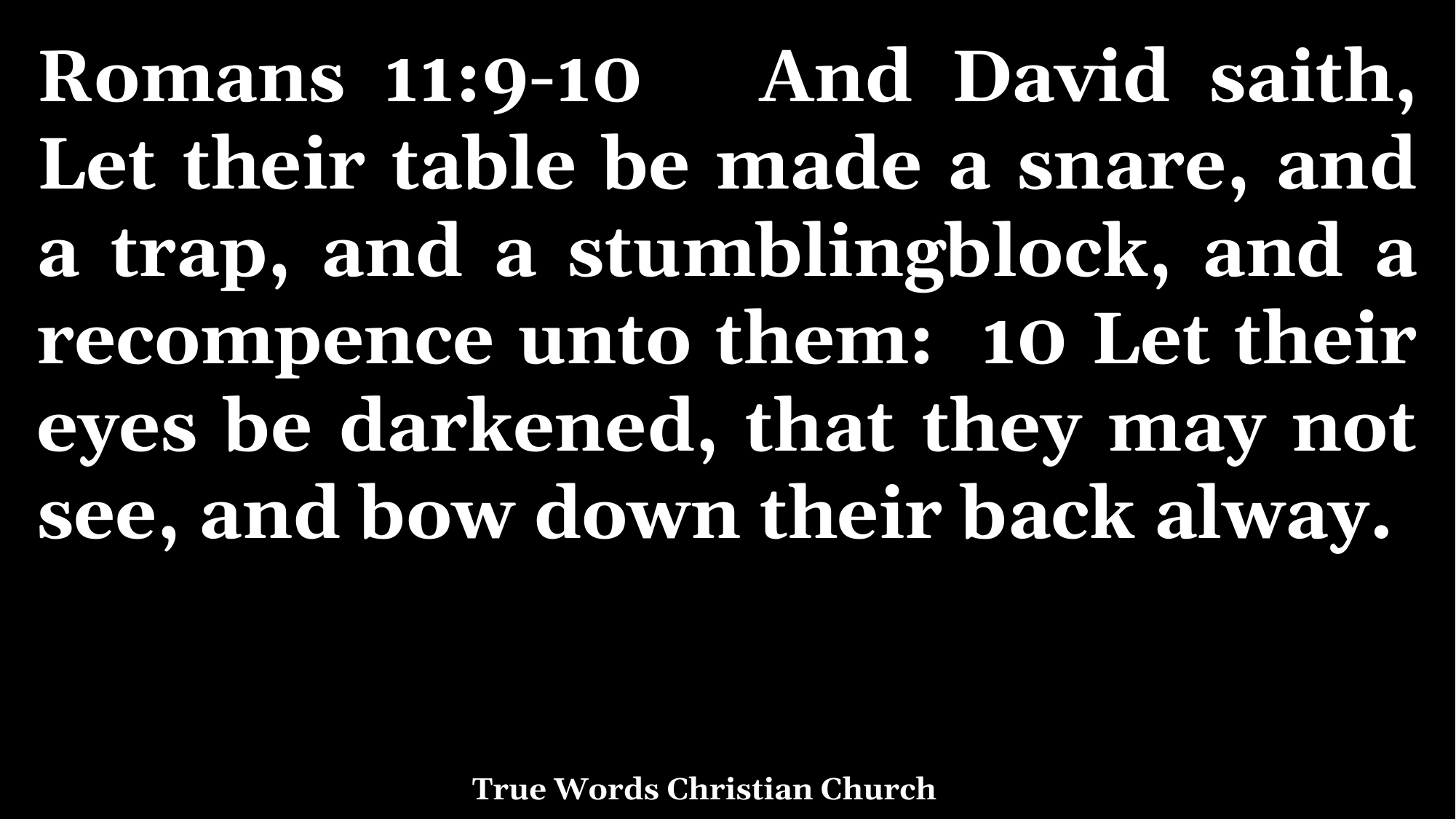

Romans 11:9-10   And David saith, Let their table be made a snare, and a trap, and a stumblingblock, and a recompence unto them:  10 Let their eyes be darkened, that they may not see, and bow down their back alway.
True Words Christian Church